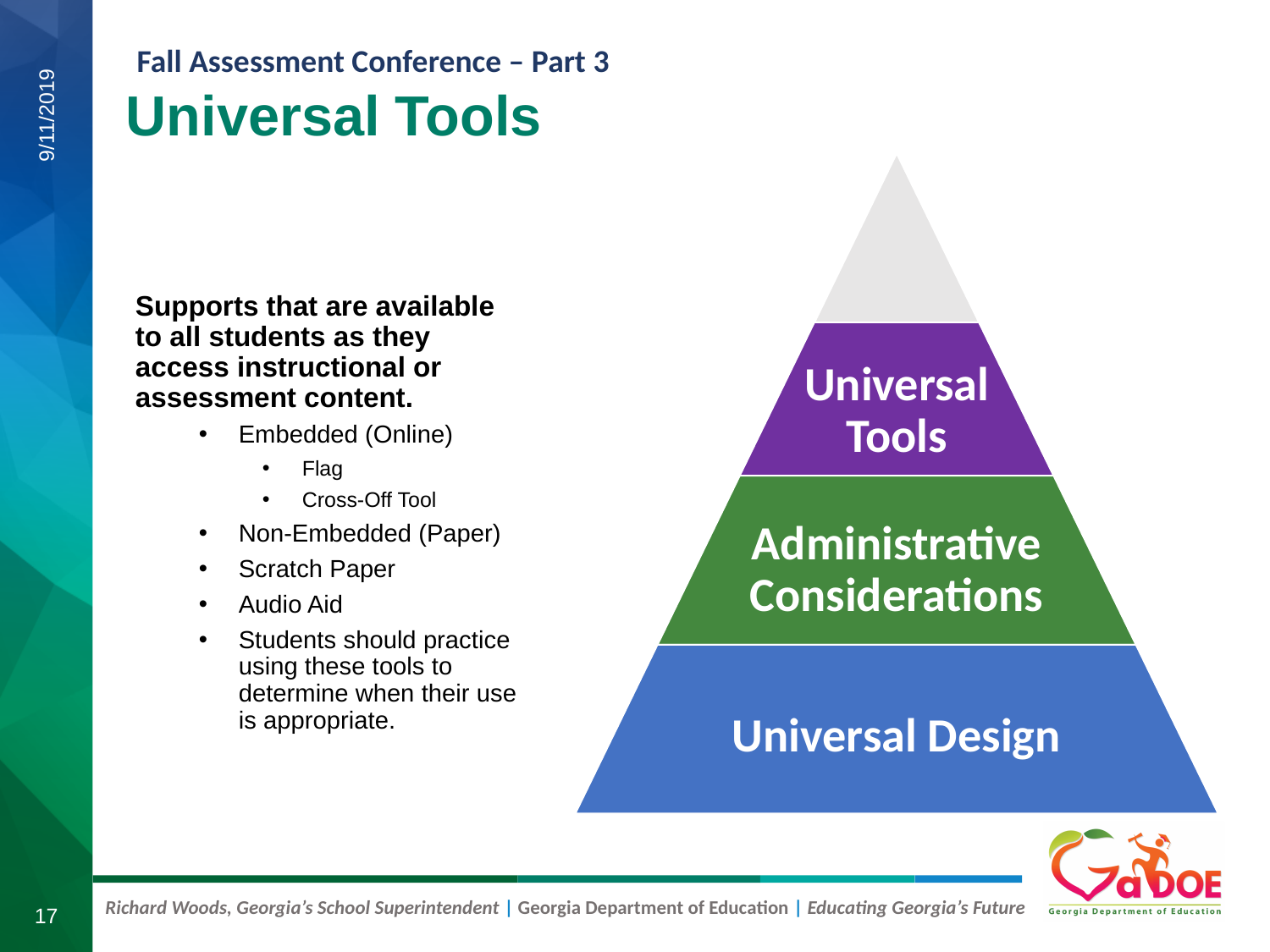

# Universal Tools

Universal Tools
Administrative Considerations
Universal Design
9/11/2019
Supports that are available to all students as they access instructional or assessment content.
Embedded (Online)
Flag
Cross-Off Tool
Non-Embedded (Paper)
Scratch Paper
Audio Aid
Students should practice using these tools to determine when their use is appropriate.
17